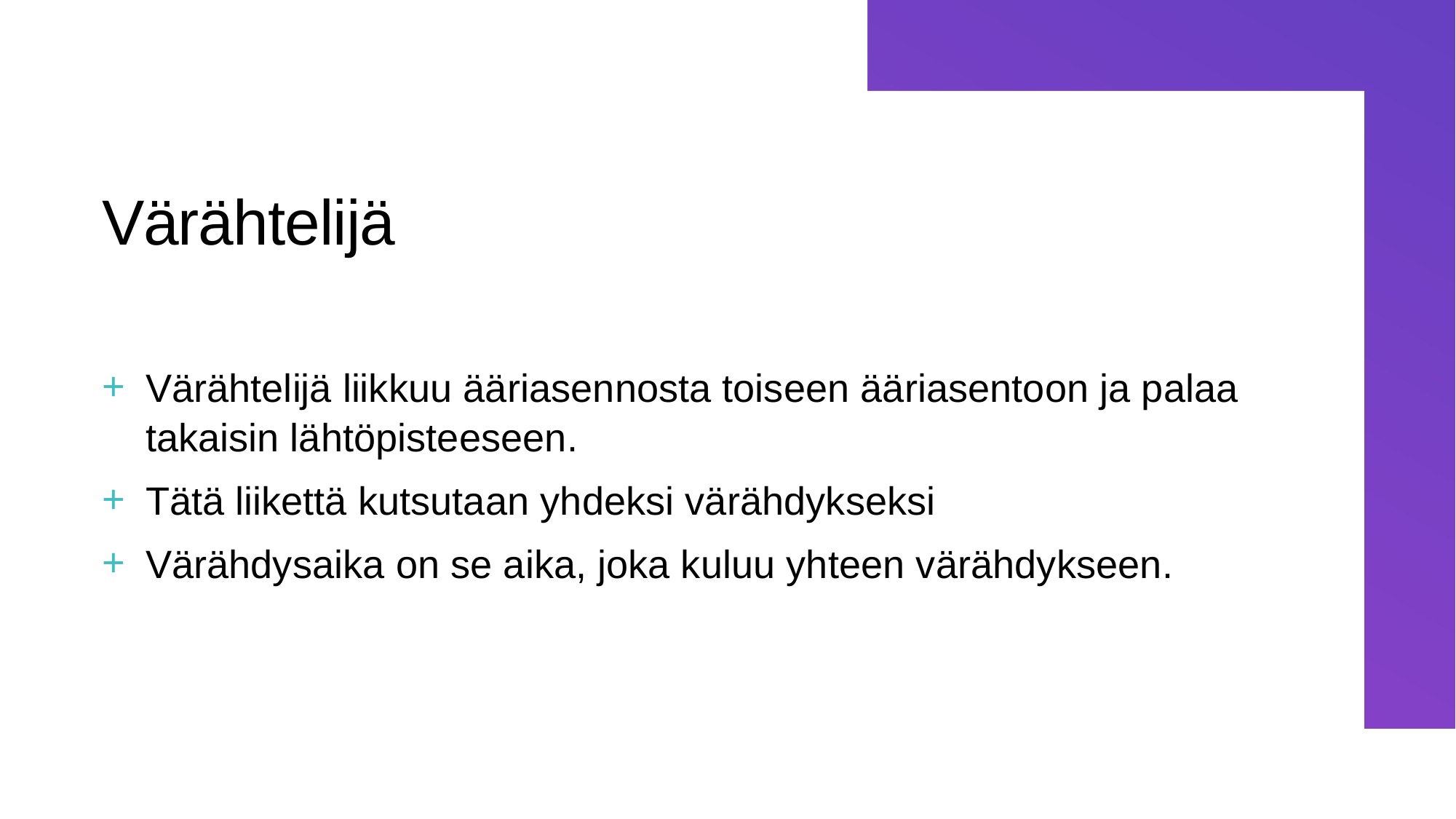

# Värähtelijä
Värähtelijä liikkuu ääriasennosta toiseen ääriasentoon ja palaa takaisin lähtöpisteeseen.
Tätä liikettä kutsutaan yhdeksi värähdykseksi
Värähdysaika on se aika, joka kuluu yhteen värähdykseen.